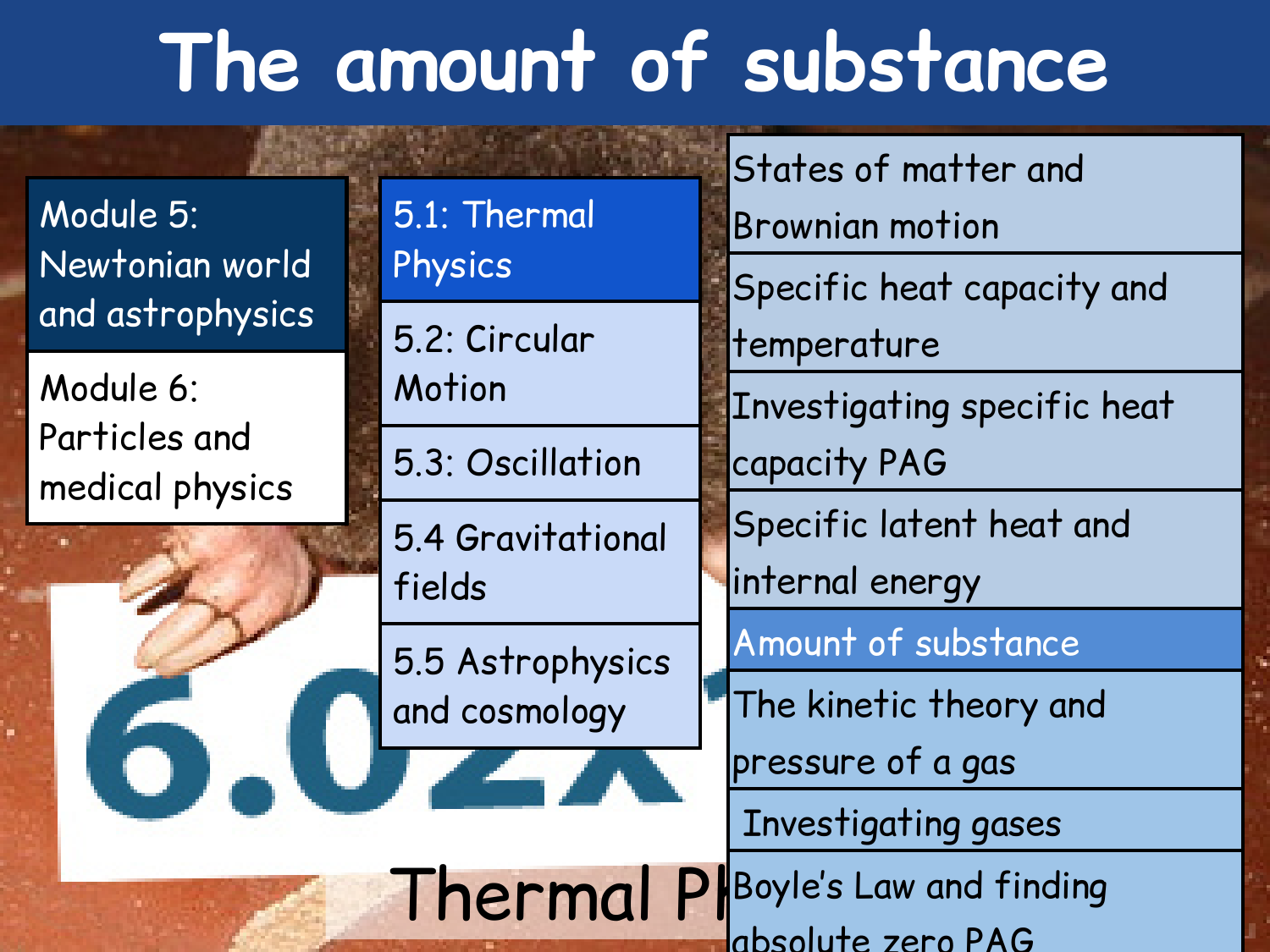

The amount of substance
| States of matter and Brownian motion |
| --- |
| Specific heat capacity and temperature |
| Investigating specific heat capacity PAG |
| Specific latent heat and internal energy |
| Amount of substance |
| The kinetic theory and pressure of a gas |
| Investigating gases |
| Boyle’s Law and finding absolute zero PAG |
| The ideal gas equation |
| The Boltzmann constant |
| Module 5: Newtonian world and astrophysics |
| --- |
| Module 6: Particles and medical physics |
| 5.1: Thermal Physics |
| --- |
| 5.2: Circular Motion |
| 5.3: Oscillation |
| 5.4 Gravitational fields |
| 5.5 Astrophysics and cosmology |
# Thermal Physics